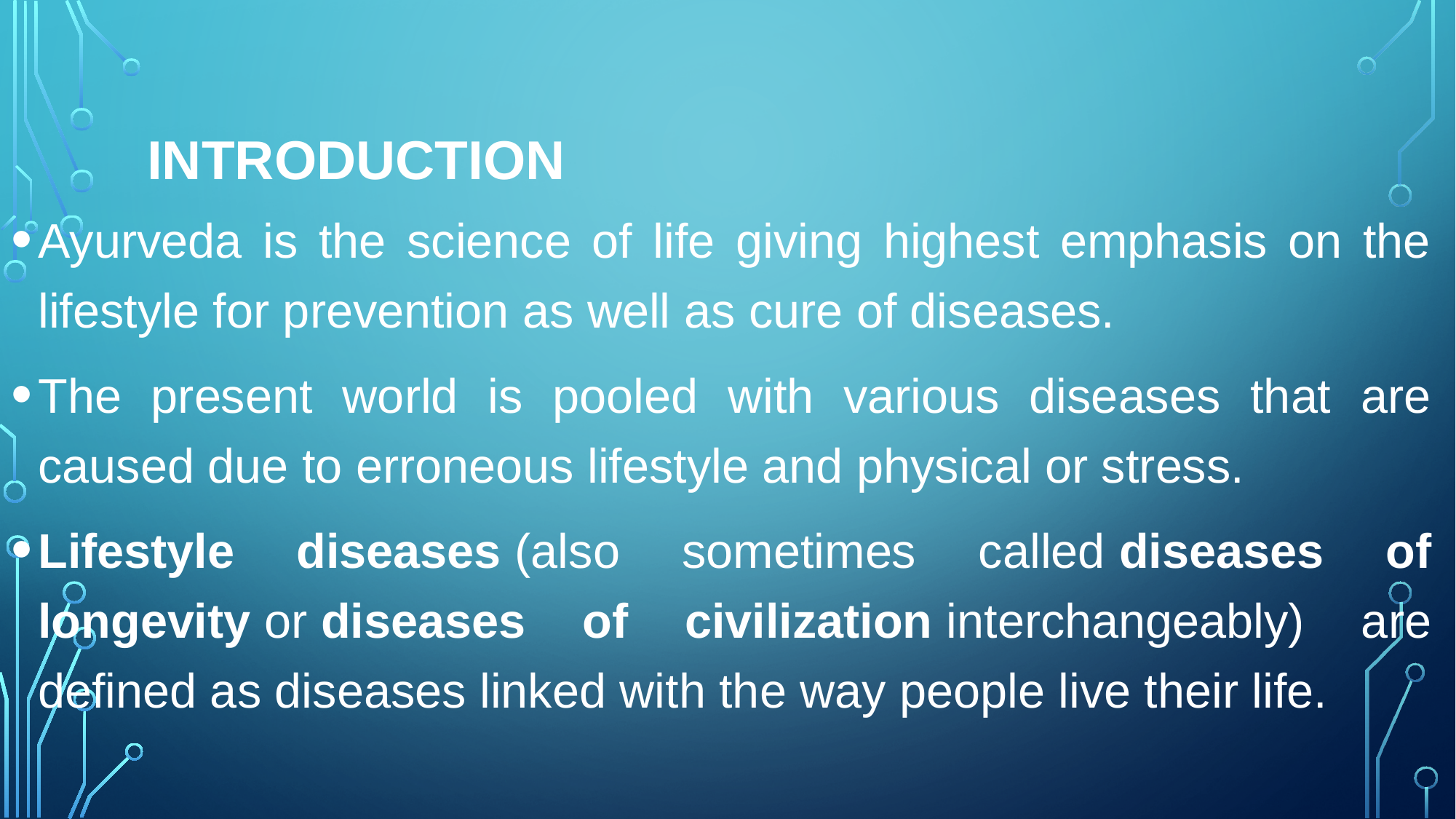

# Introduction
Ayurveda is the science of life giving highest emphasis on the lifestyle for prevention as well as cure of diseases.
The present world is pooled with various diseases that are caused due to erroneous lifestyle and physical or stress.
Lifestyle diseases (also sometimes called diseases of longevity or diseases of civilization interchangeably) are defined as diseases linked with the way people live their life.